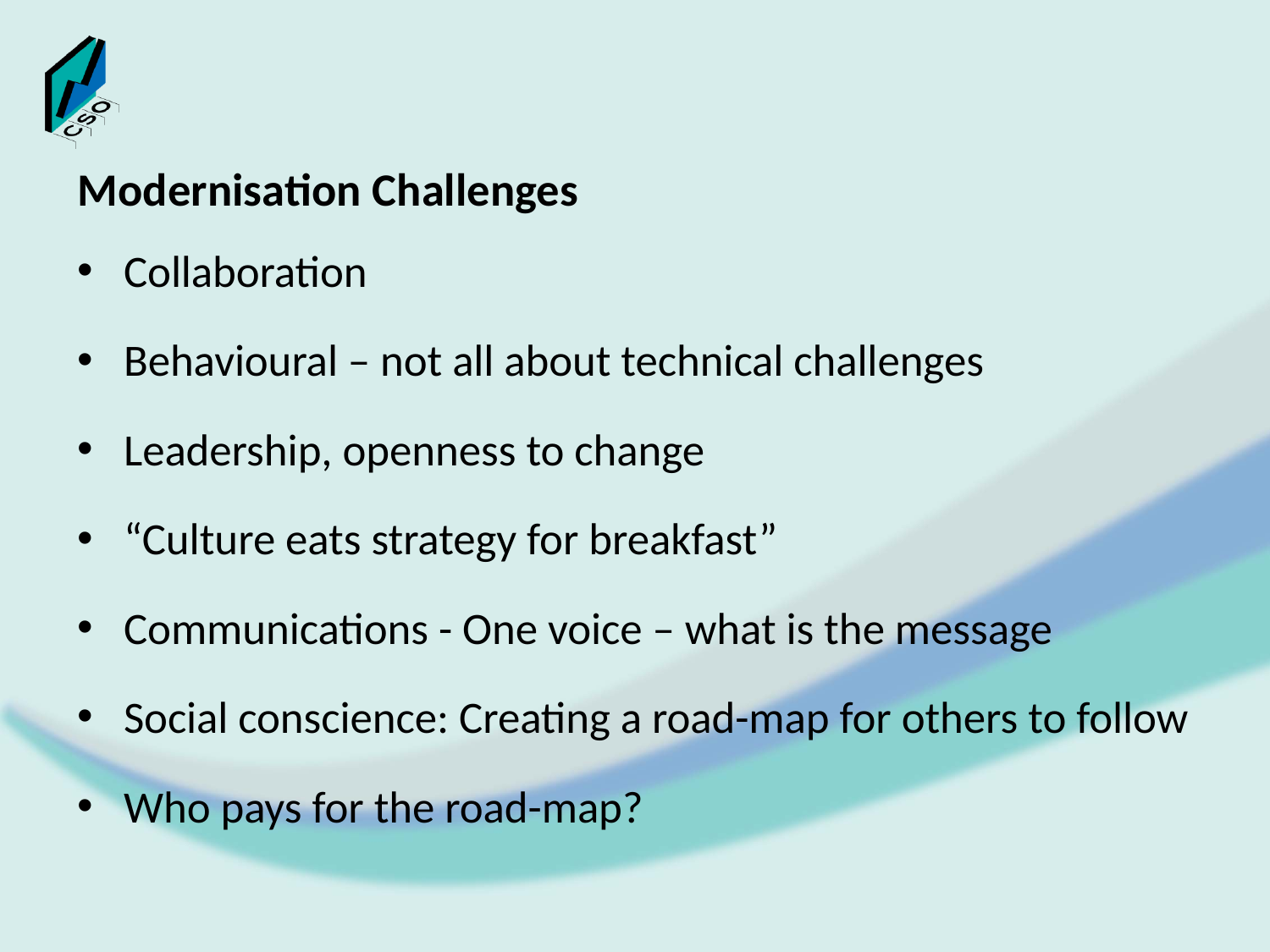

#
Modernisation Challenges
Collaboration
Behavioural – not all about technical challenges
Leadership, openness to change
“Culture eats strategy for breakfast”
Communications - One voice – what is the message
Social conscience: Creating a road-map for others to follow
Who pays for the road-map?